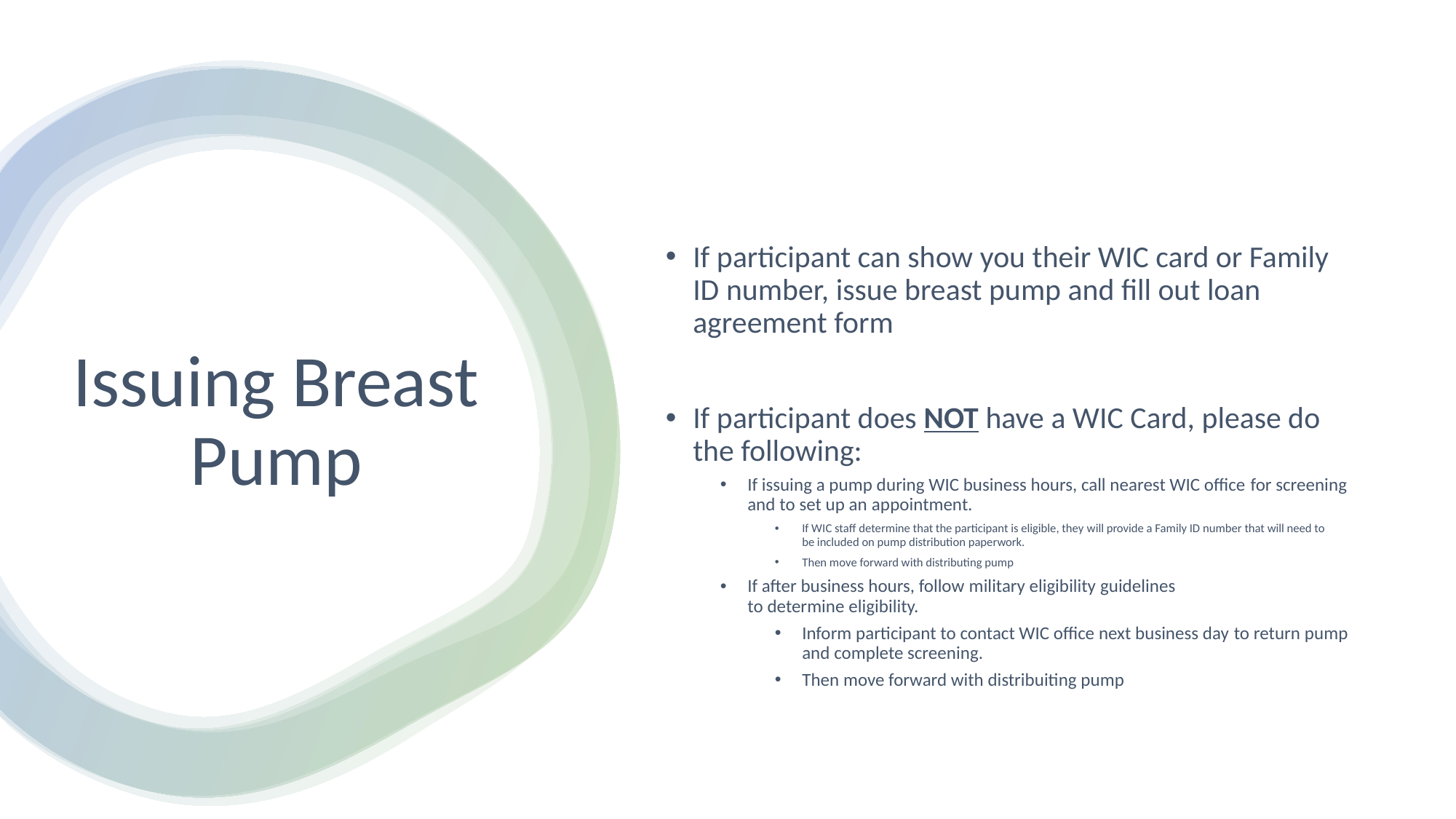

If participant can show you their WIC card or Family ID number, issue breast pump and fill out loan agreement form

If participant does NOT have a WIC Card, please do the following:
If issuing a pump during WIC business hours, call nearest WIC office for screening and to set up an appointment.
If WIC staff determine that the participant is eligible, they will provide a Family ID number that will need to be included on pump distribution paperwork.
Then move forward with distributing pump
If after business hours, follow military eligibility guidelines to determine eligibility.
Inform participant to contact WIC office next business day to return pump and complete screening.
Then move forward with distribuiting pump
# Issuing Breast Pump